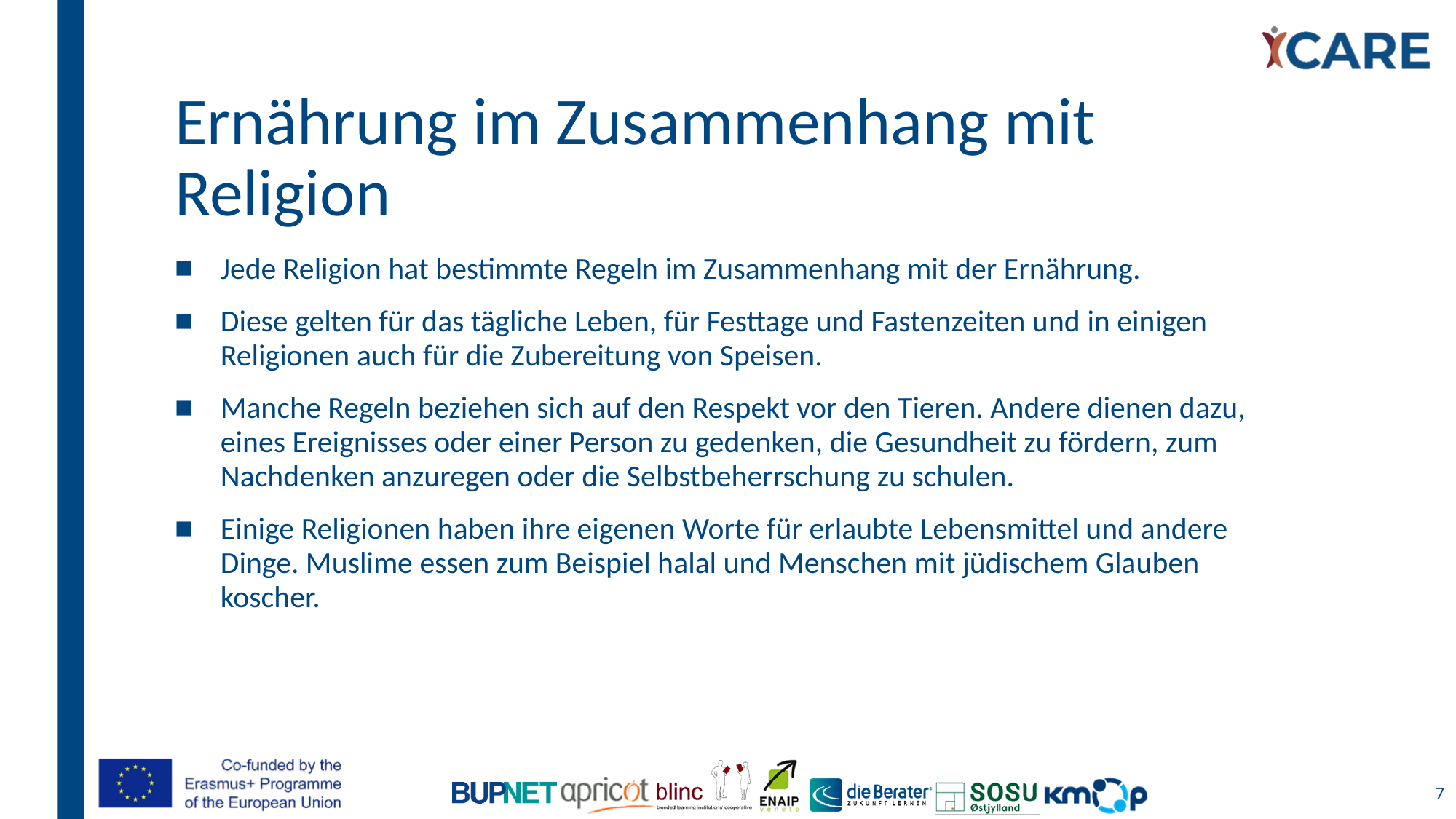

# Ernährung im Zusammenhang mit Religion
Jede Religion hat bestimmte Regeln im Zusammenhang mit der Ernährung.
Diese gelten für das tägliche Leben, für Festtage und Fastenzeiten und in einigen Religionen auch für die Zubereitung von Speisen.
Manche Regeln beziehen sich auf den Respekt vor den Tieren. Andere dienen dazu, eines Ereignisses oder einer Person zu gedenken, die Gesundheit zu fördern, zum Nachdenken anzuregen oder die Selbstbeherrschung zu schulen.
Einige Religionen haben ihre eigenen Worte für erlaubte Lebensmittel und andere Dinge. Muslime essen zum Beispiel halal und Menschen mit jüdischem Glauben koscher.
7